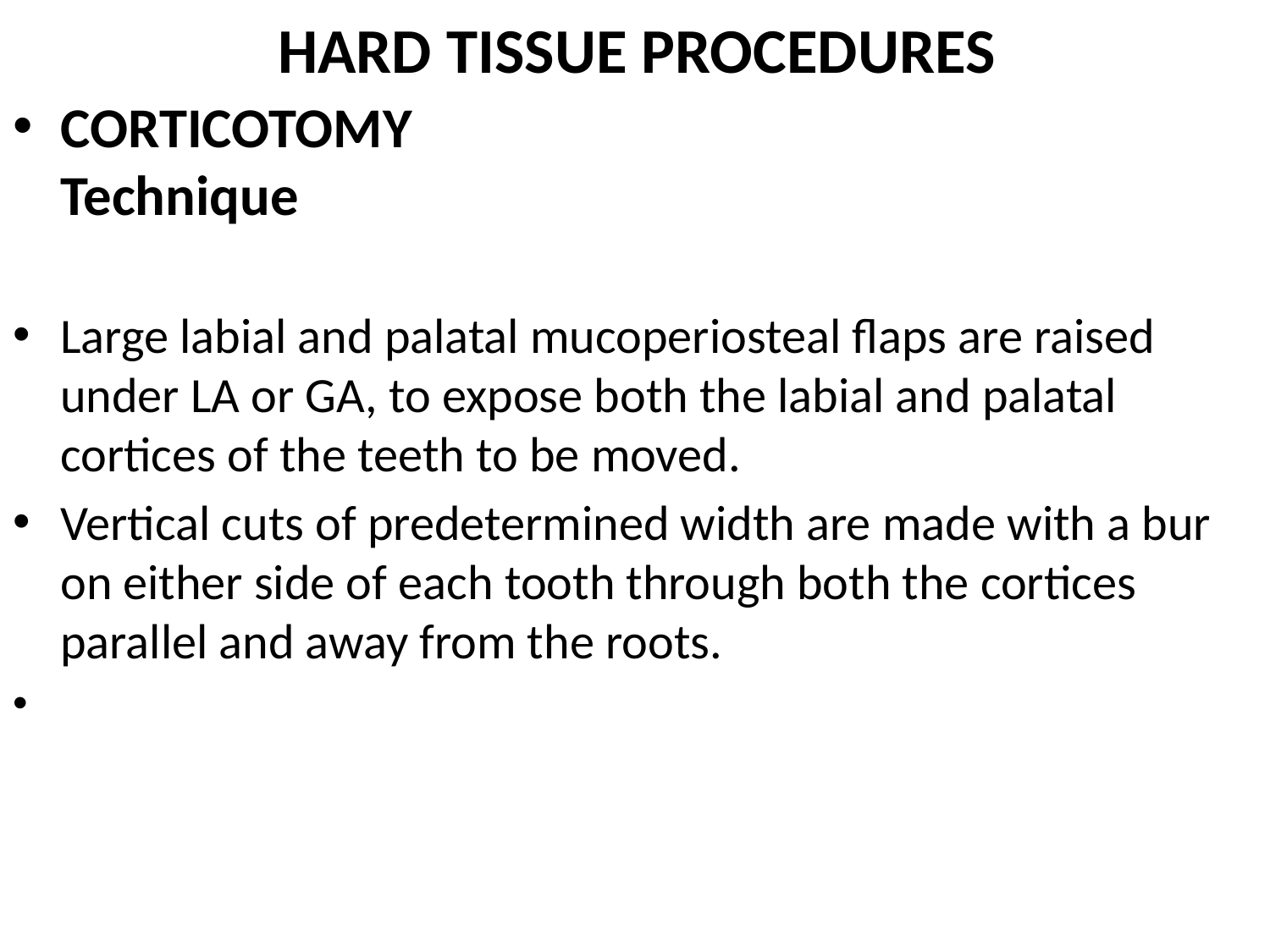

# HARD TISSUE PROCEDURES
CORTICOTOMY
Technique
Large labial and palatal mucoperiosteal flaps are raised
under LA or GA, to expose both the labial and palatal
cortices of the teeth to be moved.
Vertical cuts of predetermined width are made with a bur on either side of each tooth through both the cortices parallel and away from the roots.